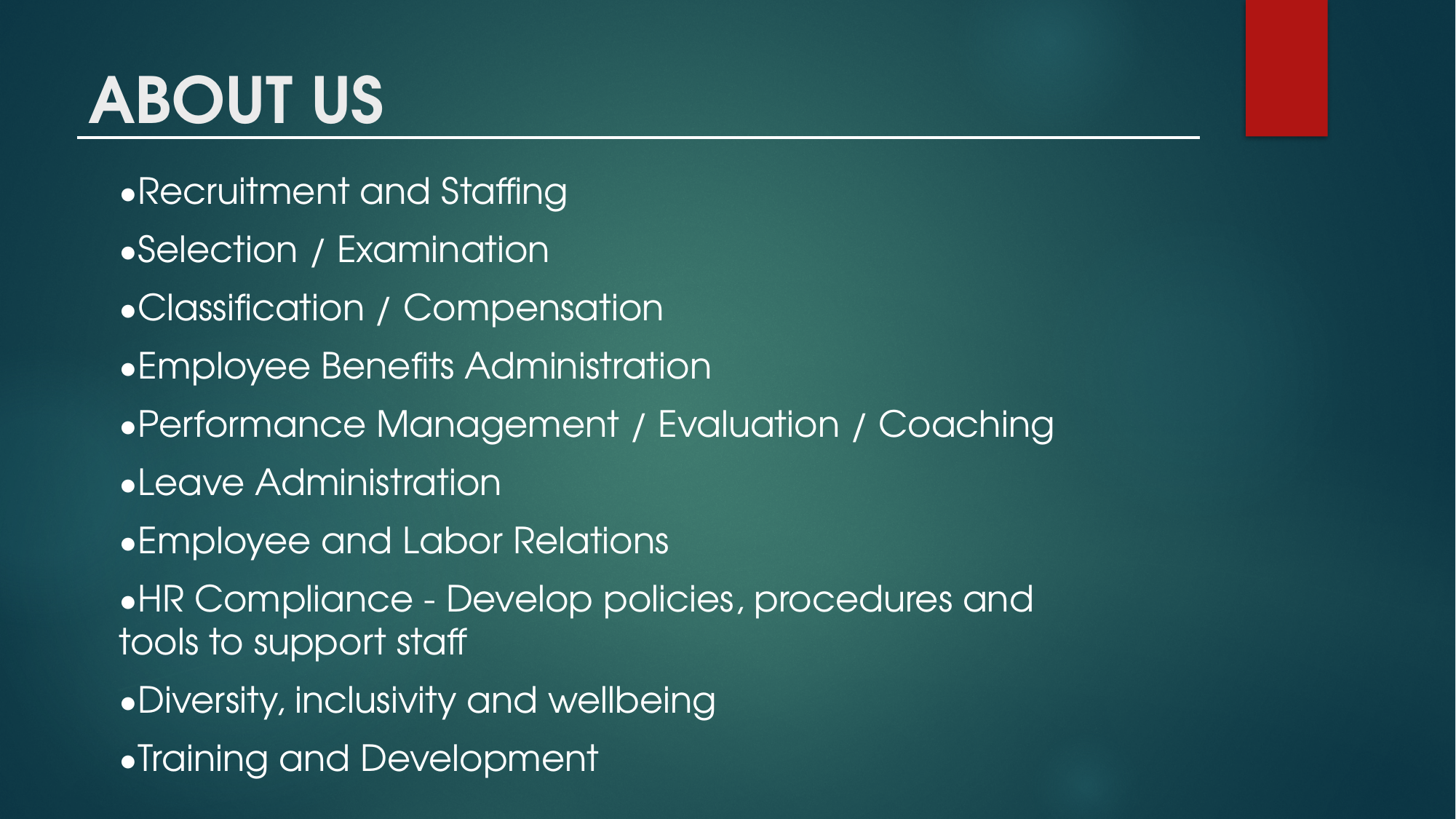

# ABOUT US
•Recruitment and Staffing
•Selection / Examination
•Classification / Compensation
•Employee Benefits Administration
•Performance Management / Evaluation / Coaching
•Leave Administration
•Employee and Labor Relations
•HR Compliance - Develop policies, procedures and tools to support staff
•Diversity, inclusivity and wellbeing
•Training and Development